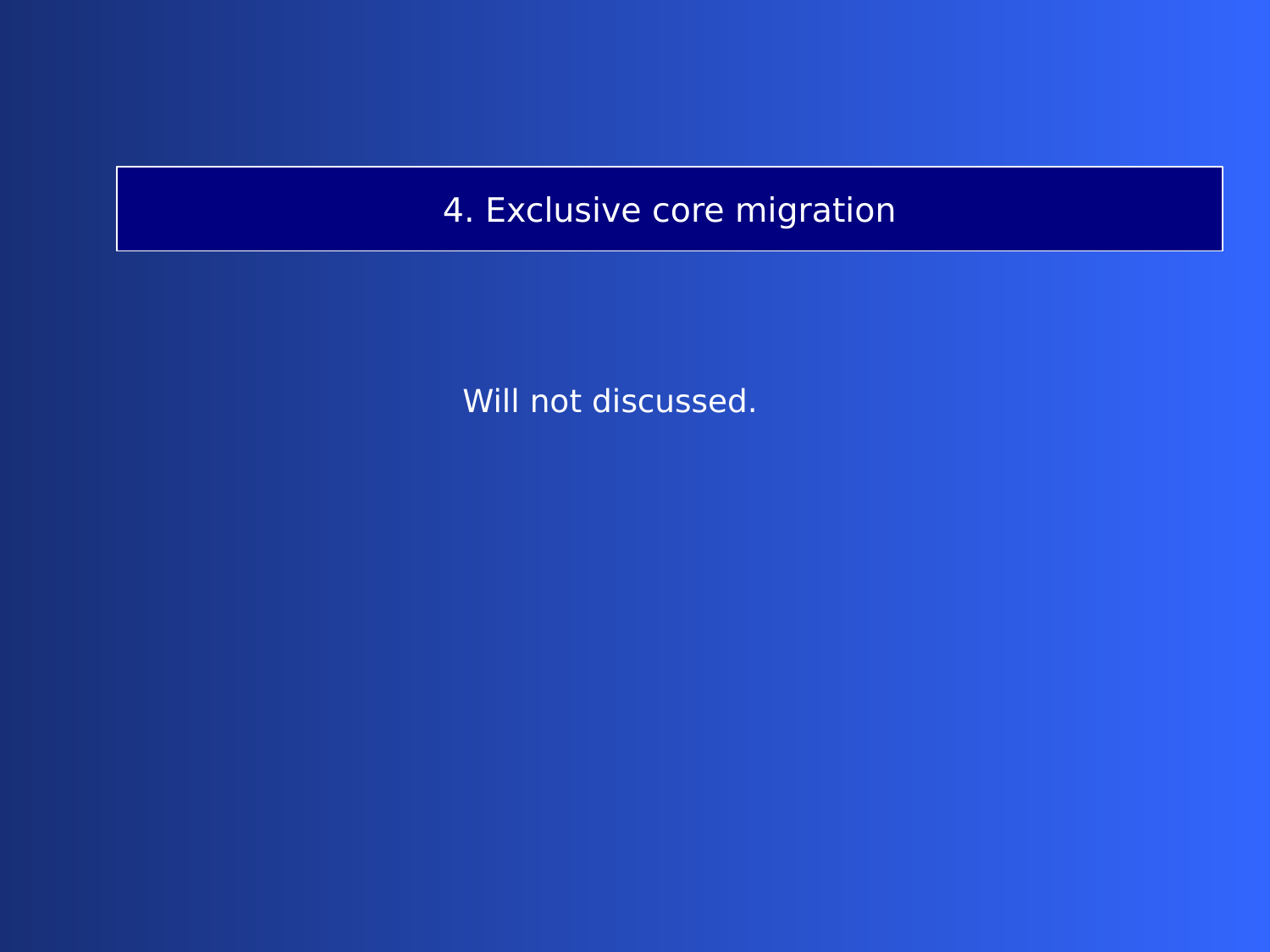

4. Exclusive core migration

Will not discussed.